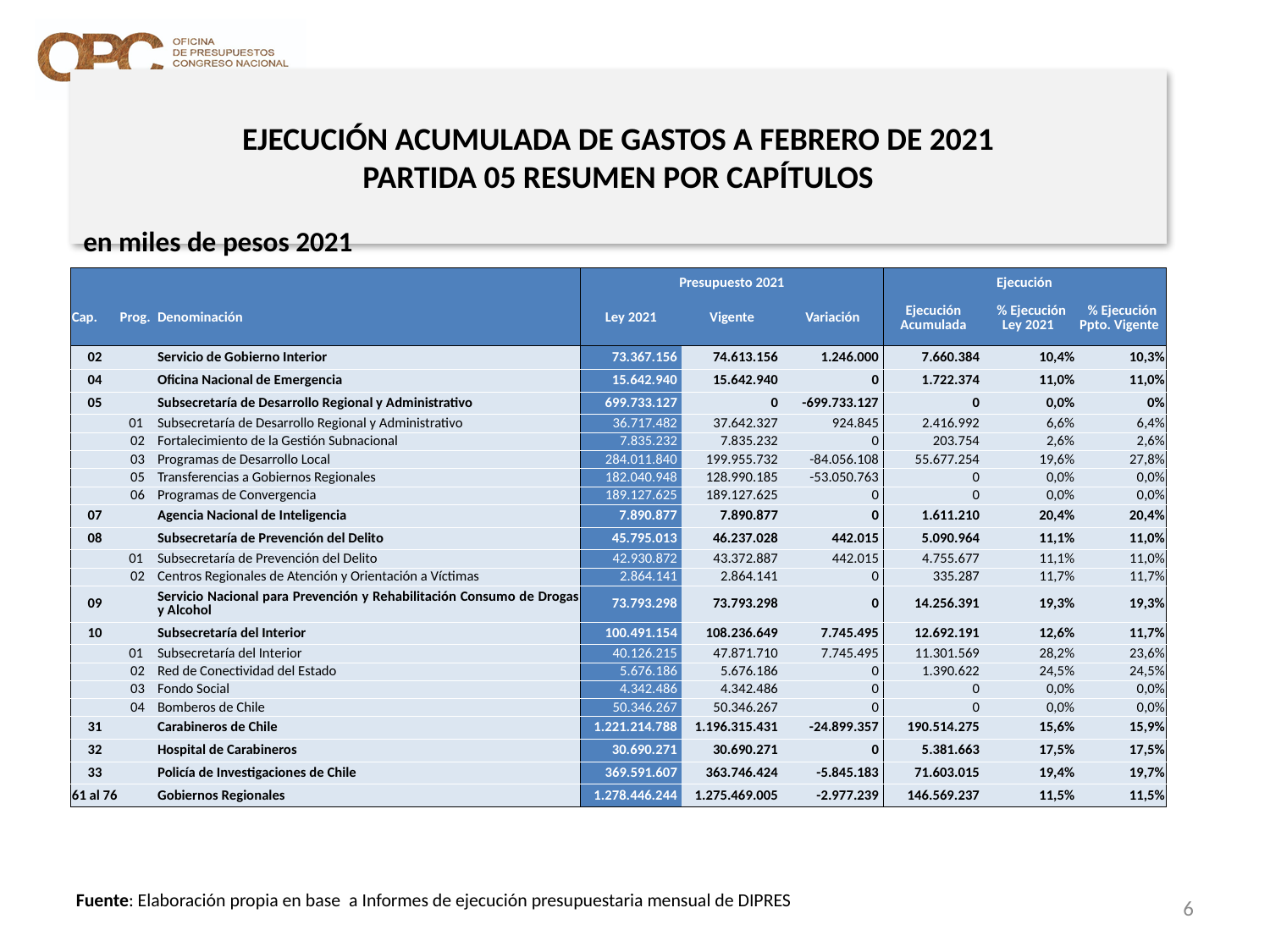

# EJECUCIÓN ACUMULADA DE GASTOS A FEBRERO DE 2021 PARTIDA 05 RESUMEN POR CAPÍTULOS
en miles de pesos 2021
|  |  |  | Presupuesto 2021 |  |  | Ejecución |  |  |
| --- | --- | --- | --- | --- | --- | --- | --- | --- |
| Cap. | Prog. | Denominación | Ley 2021 | Vigente | Variación | Ejecución Acumulada | % Ejecución Ley 2021 | % Ejecución Ppto. Vigente |
| 02 |  | Servicio de Gobierno Interior | 73.367.156 | 74.613.156 | 1.246.000 | 7.660.384 | 10,4% | 10,3% |
| 04 |  | Oficina Nacional de Emergencia | 15.642.940 | 15.642.940 | 0 | 1.722.374 | 11,0% | 11,0% |
| 05 |  | Subsecretaría de Desarrollo Regional y Administrativo | 699.733.127 | 0 | -699.733.127 | 0 | 0,0% | 0% |
|  | 01 | Subsecretaría de Desarrollo Regional y Administrativo | 36.717.482 | 37.642.327 | 924.845 | 2.416.992 | 6,6% | 6,4% |
|  | 02 | Fortalecimiento de la Gestión Subnacional | 7.835.232 | 7.835.232 | 0 | 203.754 | 2,6% | 2,6% |
|  | 03 | Programas de Desarrollo Local | 284.011.840 | 199.955.732 | -84.056.108 | 55.677.254 | 19,6% | 27,8% |
|  | 05 | Transferencias a Gobiernos Regionales | 182.040.948 | 128.990.185 | -53.050.763 | 0 | 0,0% | 0,0% |
|  | 06 | Programas de Convergencia | 189.127.625 | 189.127.625 | 0 | 0 | 0,0% | 0,0% |
| 07 |  | Agencia Nacional de Inteligencia | 7.890.877 | 7.890.877 | 0 | 1.611.210 | 20,4% | 20,4% |
| 08 |  | Subsecretaría de Prevención del Delito | 45.795.013 | 46.237.028 | 442.015 | 5.090.964 | 11,1% | 11,0% |
|  | 01 | Subsecretaría de Prevención del Delito | 42.930.872 | 43.372.887 | 442.015 | 4.755.677 | 11,1% | 11,0% |
|  | 02 | Centros Regionales de Atención y Orientación a Víctimas | 2.864.141 | 2.864.141 | 0 | 335.287 | 11,7% | 11,7% |
| 09 |  | Servicio Nacional para Prevención y Rehabilitación Consumo de Drogas y Alcohol | 73.793.298 | 73.793.298 | 0 | 14.256.391 | 19,3% | 19,3% |
| 10 |  | Subsecretaría del Interior | 100.491.154 | 108.236.649 | 7.745.495 | 12.692.191 | 12,6% | 11,7% |
|  | 01 | Subsecretaría del Interior | 40.126.215 | 47.871.710 | 7.745.495 | 11.301.569 | 28,2% | 23,6% |
|  | 02 | Red de Conectividad del Estado | 5.676.186 | 5.676.186 | 0 | 1.390.622 | 24,5% | 24,5% |
|  | 03 | Fondo Social | 4.342.486 | 4.342.486 | 0 | 0 | 0,0% | 0,0% |
|  | 04 | Bomberos de Chile | 50.346.267 | 50.346.267 | 0 | 0 | 0,0% | 0,0% |
| 31 |  | Carabineros de Chile | 1.221.214.788 | 1.196.315.431 | -24.899.357 | 190.514.275 | 15,6% | 15,9% |
| 32 |  | Hospital de Carabineros | 30.690.271 | 30.690.271 | 0 | 5.381.663 | 17,5% | 17,5% |
| 33 |  | Policía de Investigaciones de Chile | 369.591.607 | 363.746.424 | -5.845.183 | 71.603.015 | 19,4% | 19,7% |
| 61 al 76 |  | Gobiernos Regionales | 1.278.446.244 | 1.275.469.005 | -2.977.239 | 146.569.237 | 11,5% | 11,5% |
6